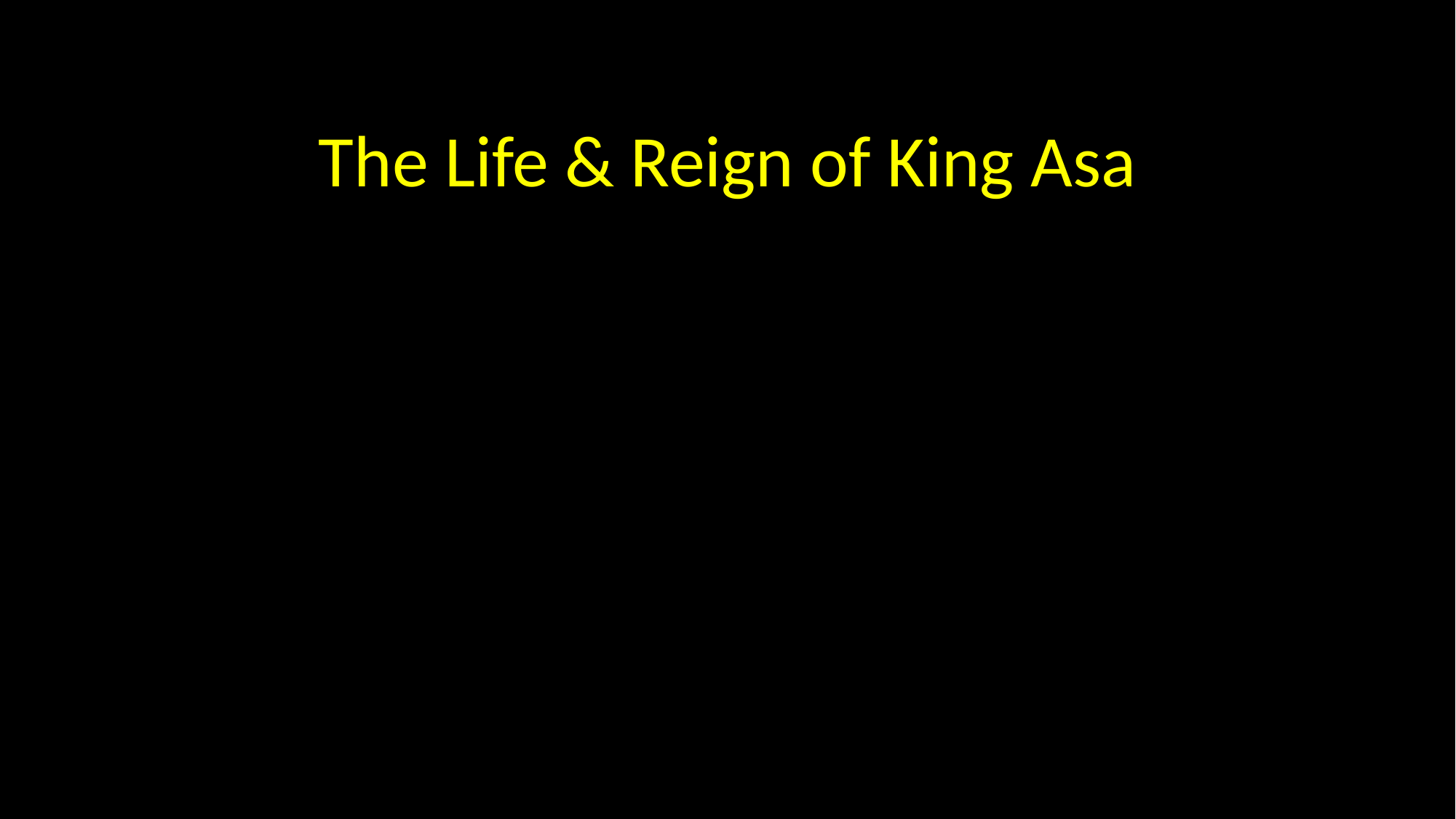

# The Life & Reign of King Asa How Is Your Trajectory for the Lord?
I will ask some questions about your children shortly.
We will pray for the Lord to apprehend all our children.
But what about you parents? Who is pointed to heaven?
Is your trajectory the steepest upward ever, or declining?
Your religion is a sham if content with children or yourself.